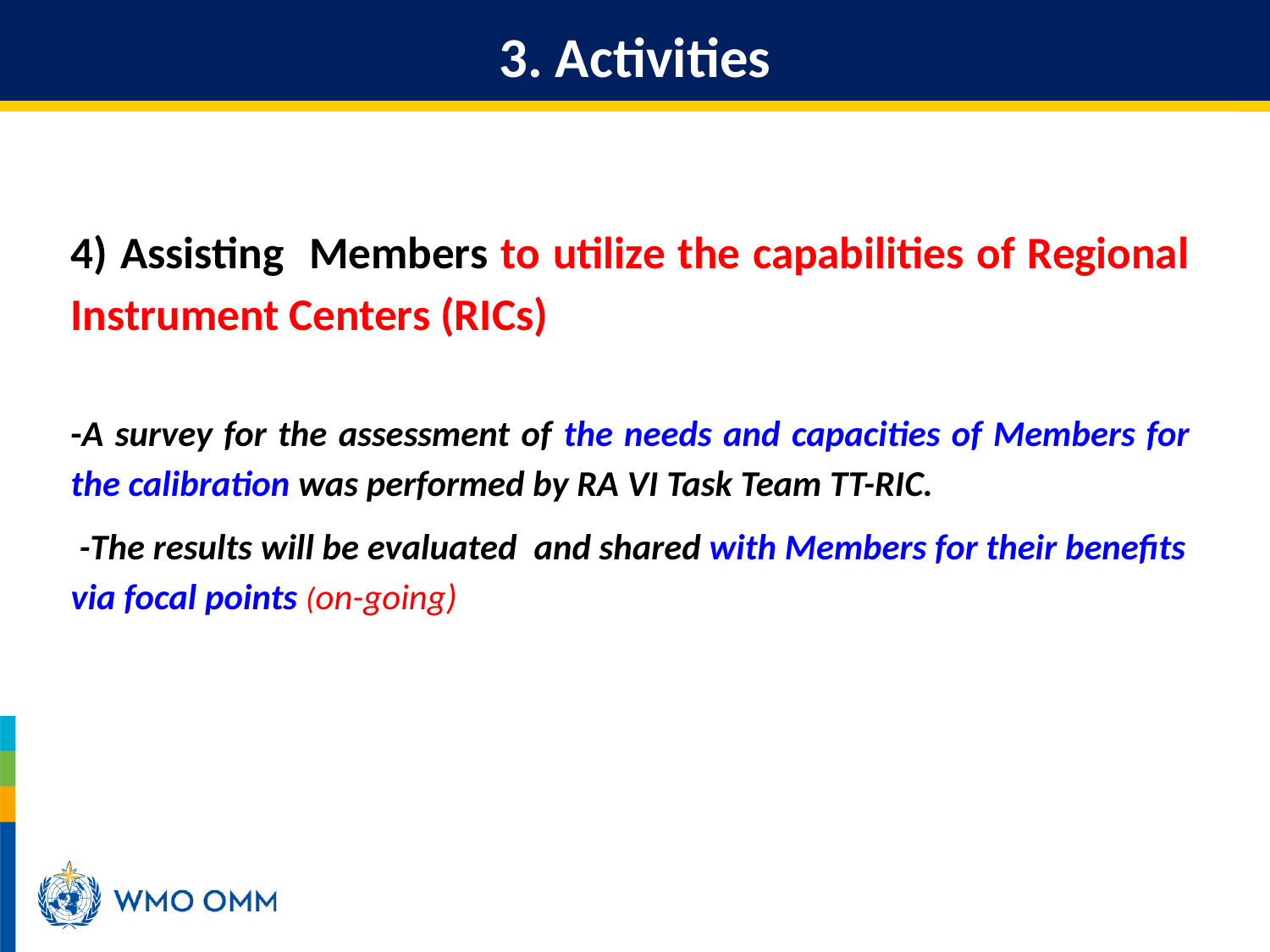

3. Activities

4) Assisting  Members to utilize the capabilities of Regional Instrument Centers (RICs)

-A survey for the assessment of the needs and capacities of Members for the calibration was performed by RA VI Task Team TT-RIC.
 -The results will be evaluated  and shared with Members for their benefits via focal points (on-going)